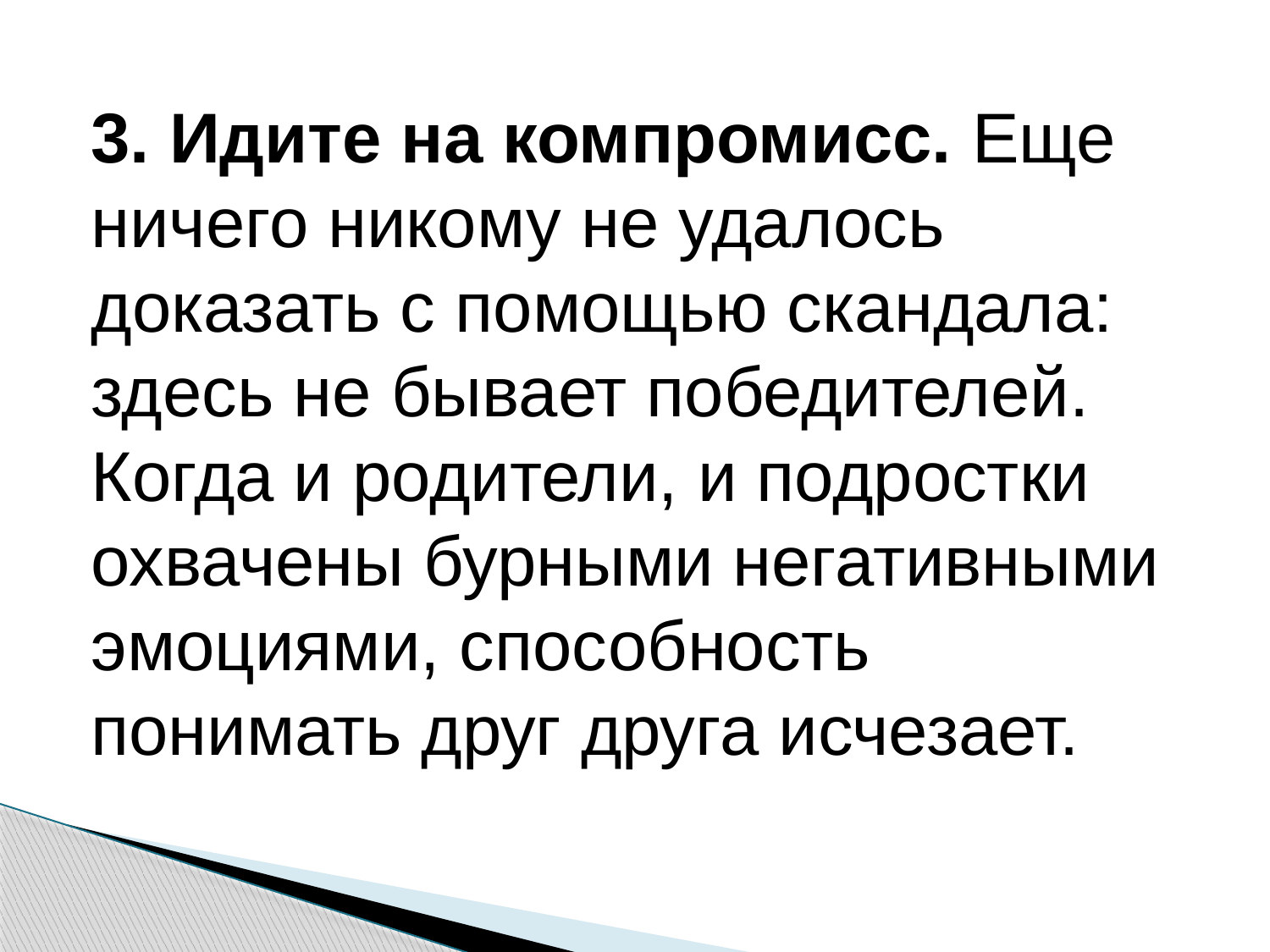

3. Идите на компромисс. Еще ничего никому не удалось доказать с помощью скандала: здесь не бывает победителей. Когда и родители, и подростки охвачены бурными негативными эмоциями, способность понимать друг друга исчезает.